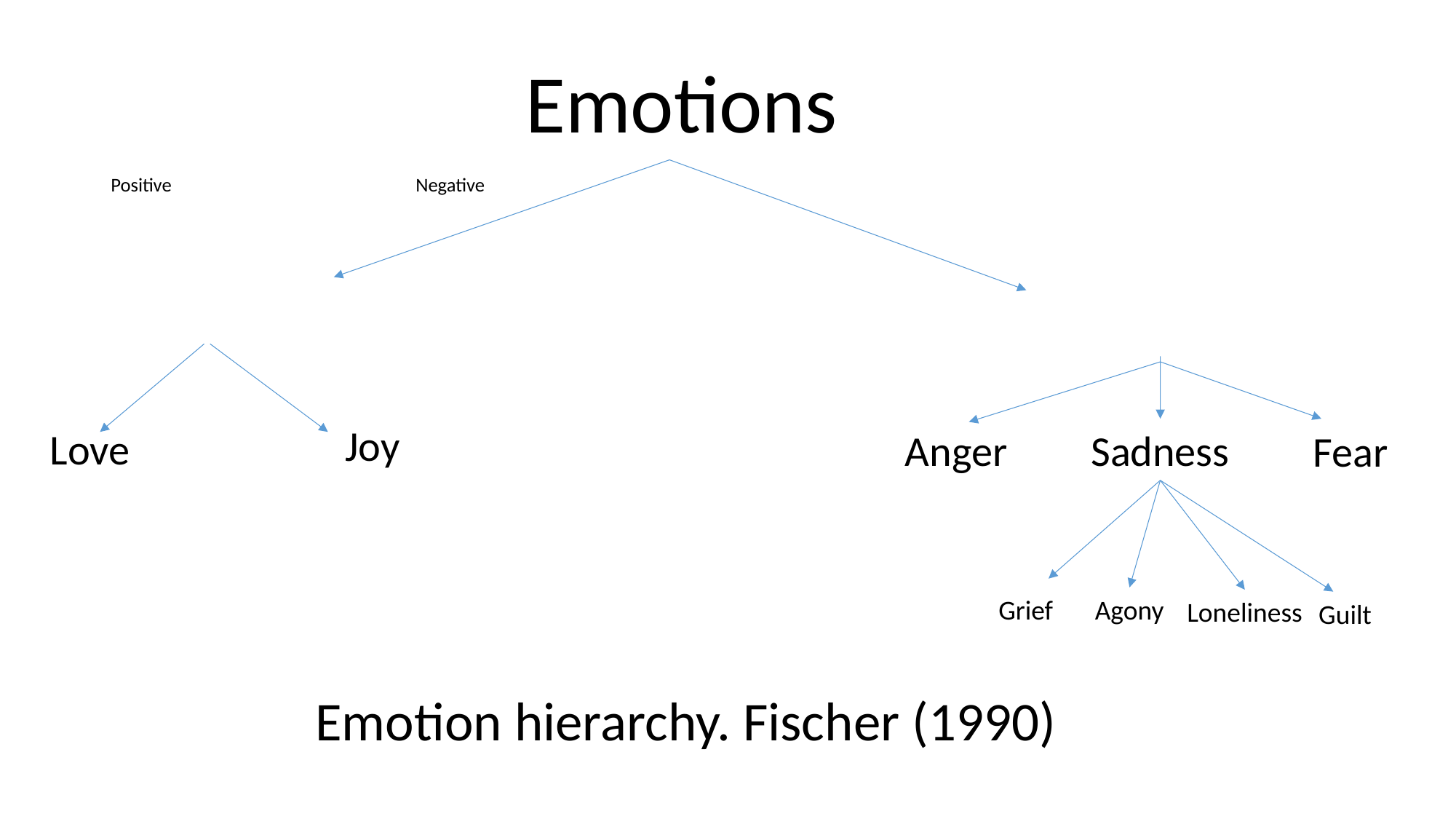

# Positive                                                        Negative
                                           Emotions
Joy
Love
Anger
Sadness
Fear
Grief
Agony
Loneliness
Guilt
Emotion hierarchy. Fischer (1990)